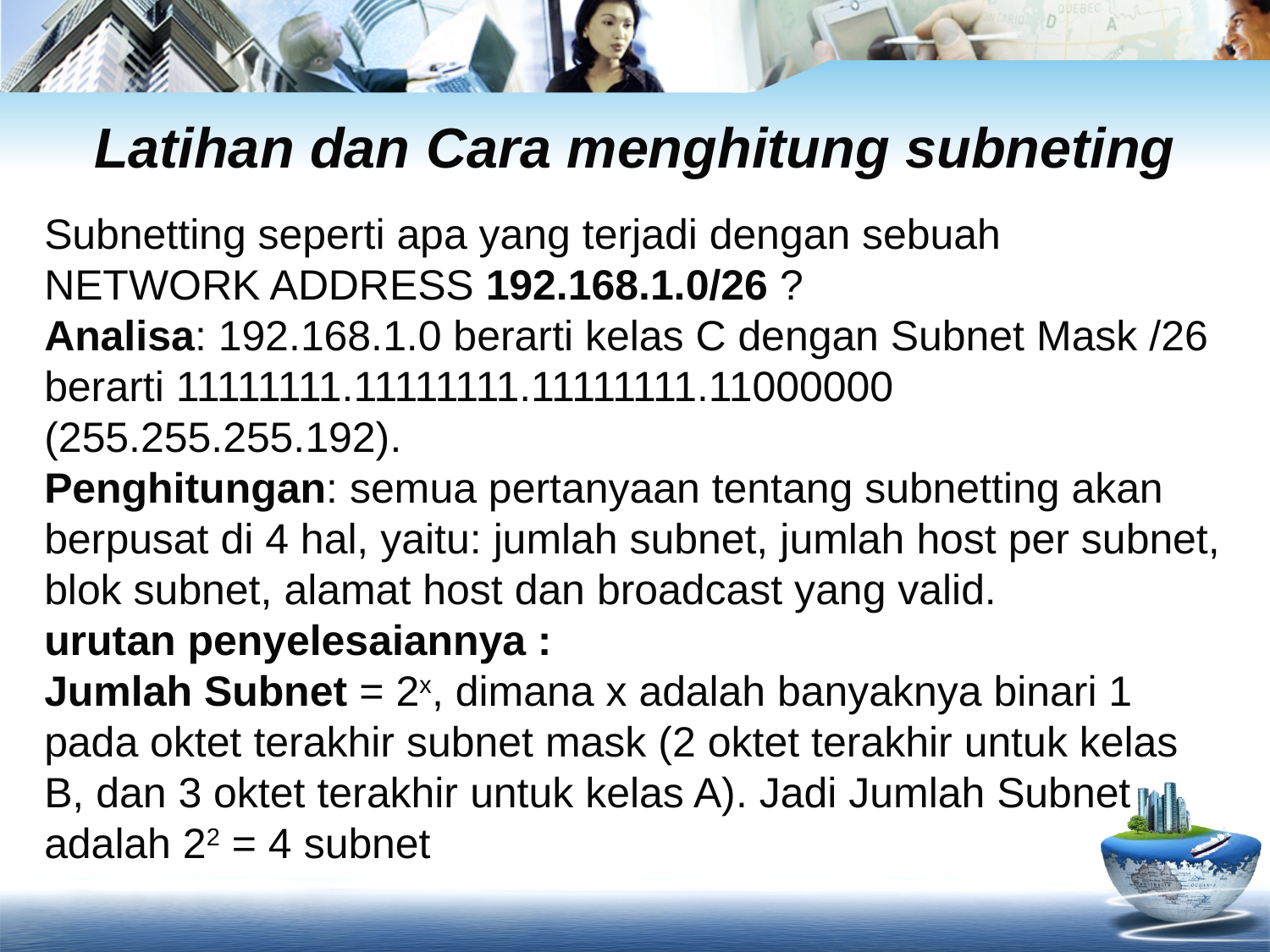

# Latihan dan Cara menghitung subneting
Subnetting seperti apa yang terjadi dengan sebuah NETWORK ADDRESS 192.168.1.0/26 ?
Analisa: 192.168.1.0 berarti kelas C dengan Subnet Mask /26 berarti 11111111.11111111.11111111.11000000 (255.255.255.192).
Penghitungan: semua pertanyaan tentang subnetting akan berpusat di 4 hal, yaitu: jumlah subnet, jumlah host per subnet, blok subnet, alamat host dan broadcast yang valid.
urutan penyelesaiannya :
Jumlah Subnet = 2x, dimana x adalah banyaknya binari 1 pada oktet terakhir subnet mask (2 oktet terakhir untuk kelas B, dan 3 oktet terakhir untuk kelas A). Jadi Jumlah Subnet adalah 22 = 4 subnet